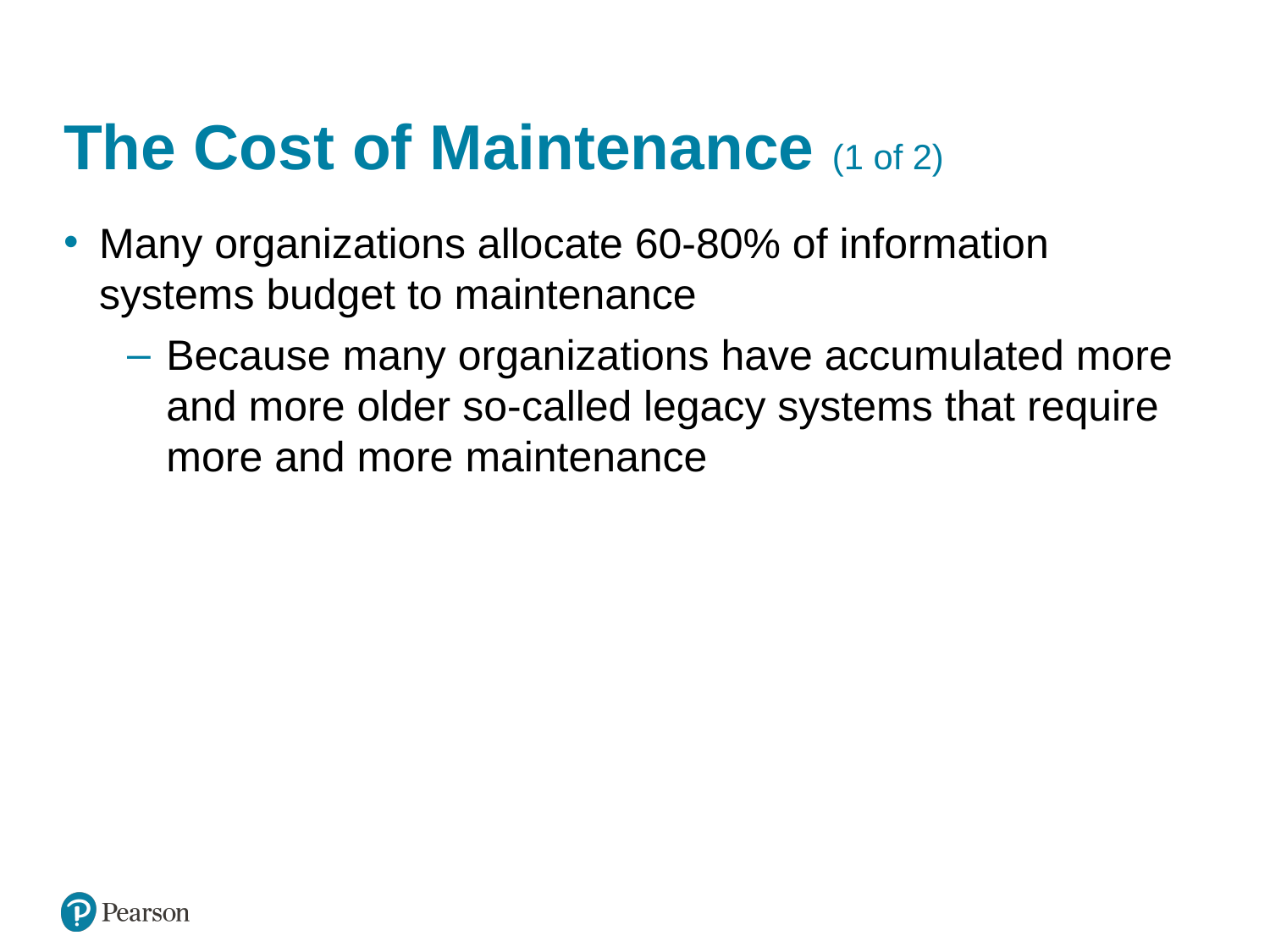

# The Cost of Maintenance (1 of 2)
Many organizations allocate 60-80% of information systems budget to maintenance
Because many organizations have accumulated more and more older so-called legacy systems that require more and more maintenance